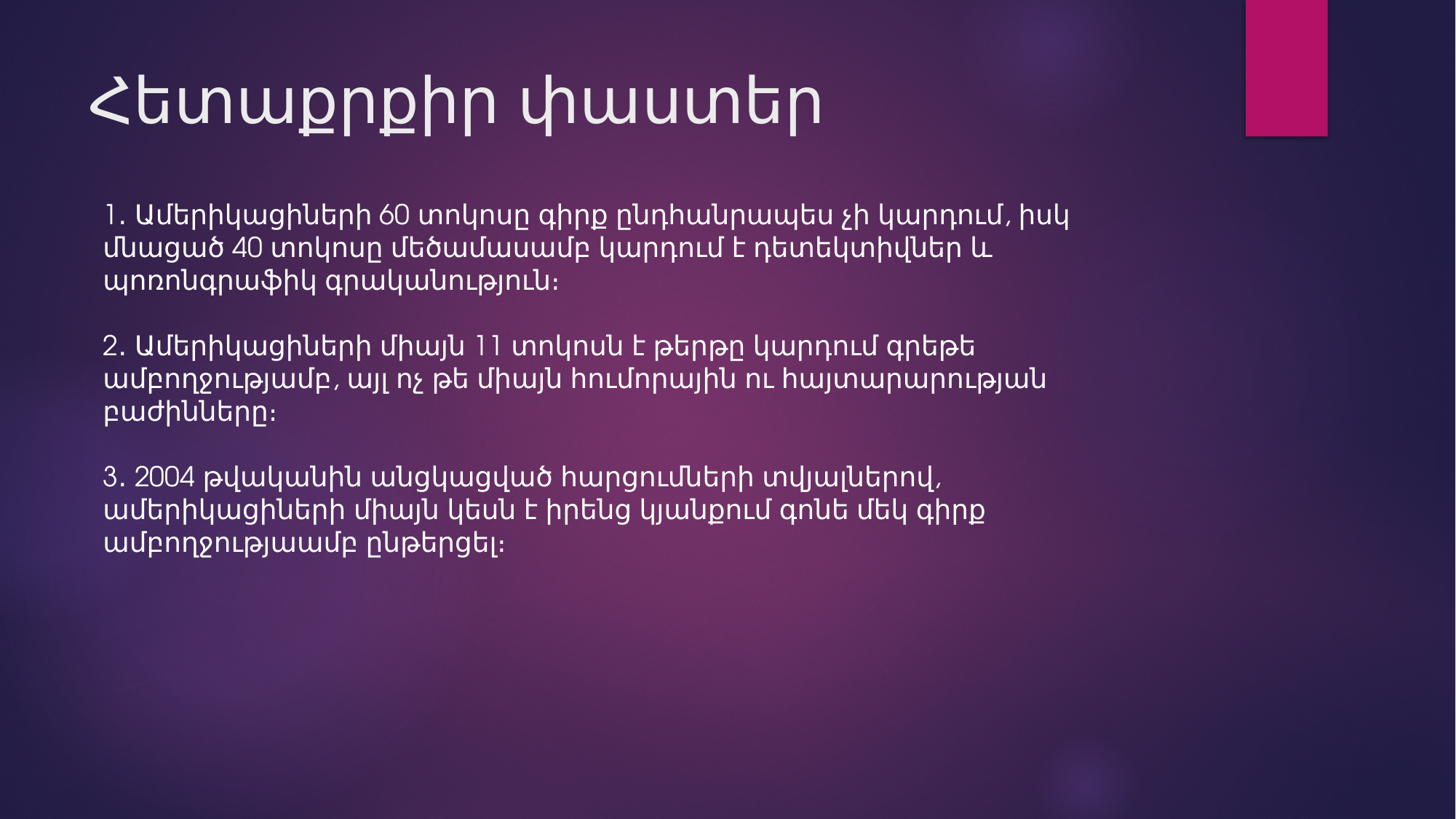

# Հետաքրքիր փաստեր
1․ Ամերիկացիների 60 տոկոսը գիրք ընդհանրապես չի կարդում, իսկ մնացած 40 տոկոսը մեծամասամբ կարդում է դետեկտիվներ և պոռոնգրաֆիկ գրականություն։

2․ Ամերիկացիների միայն 11 տոկոսն է թերթը կարդում գրեթե ամբողջությամբ, այլ ոչ թե միայն հումորային ու հայտարարության բաժինները։

3․ 2004 թվականին անցկացված հարցումների տվյալներով, ամերիկացիների միայն կեսն է իրենց կյանքում գոնե մեկ գիրք ամբողջությաամբ ընթերցել։